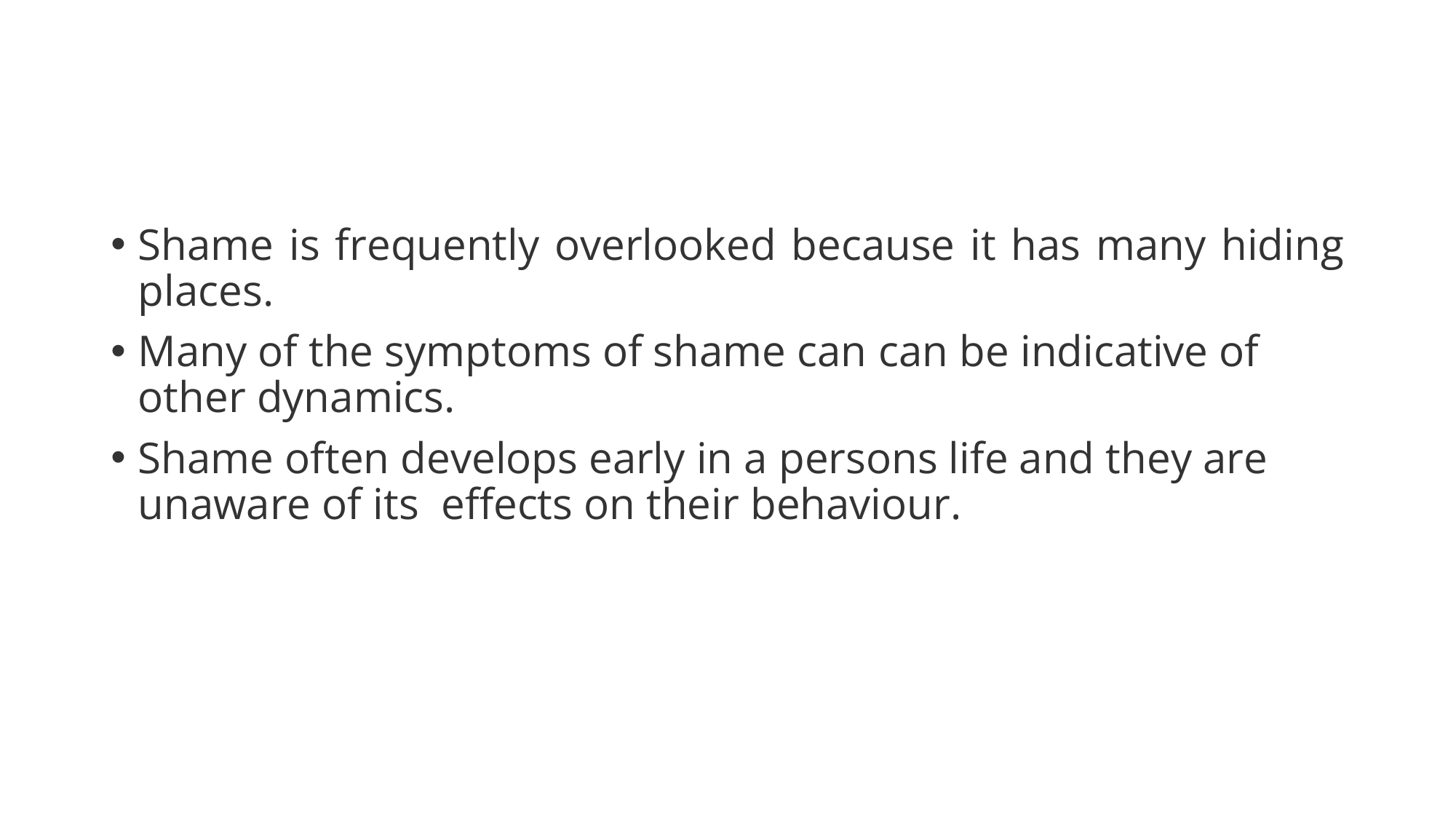

#
Shame is frequently overlooked because it has many hiding places.
Many of the symptoms of shame can can be indicative of other dynamics.
Shame often develops early in a persons life and they are unaware of its  effects on their behaviour.